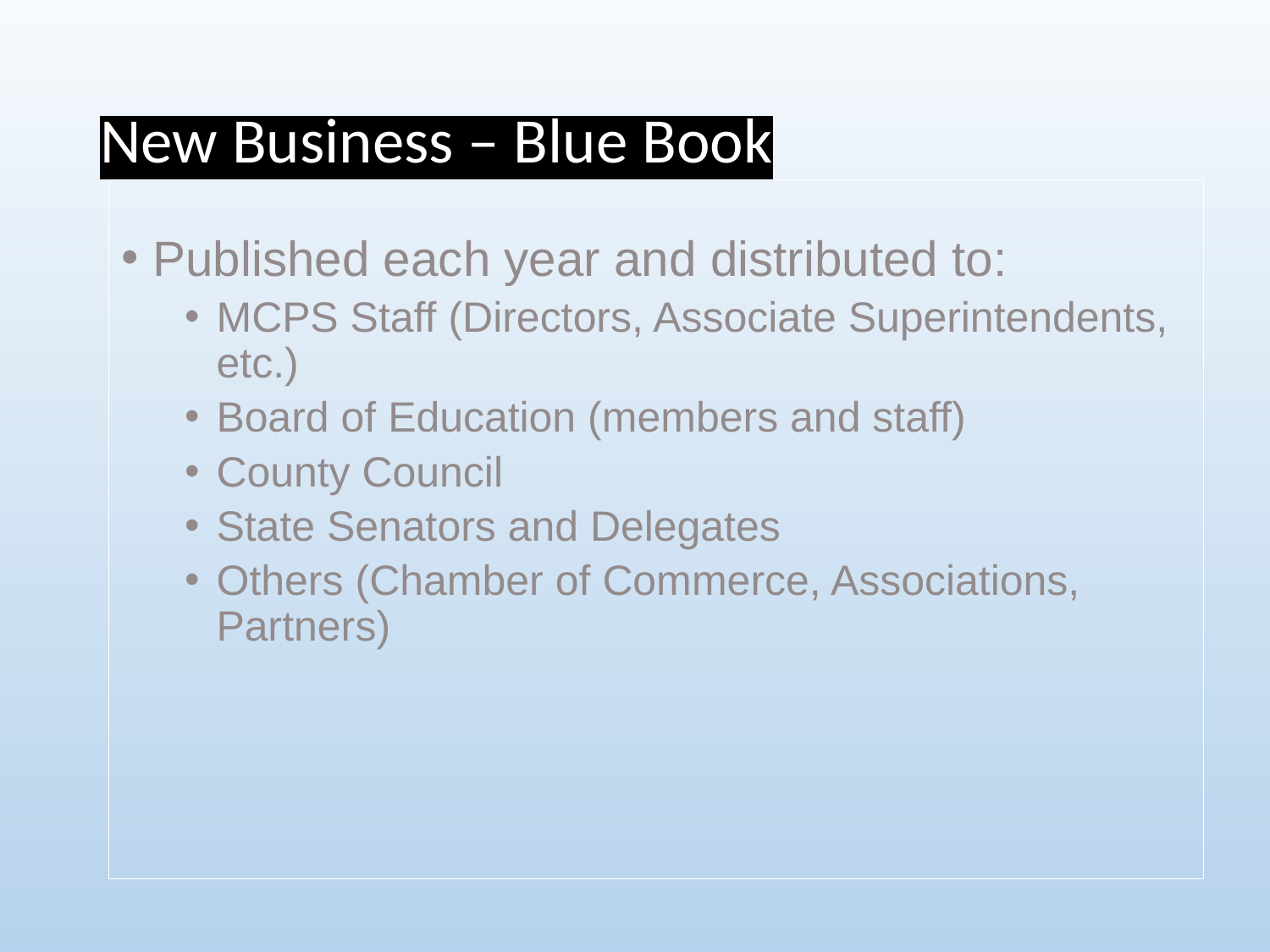

# New Business – Blue Book

Published each year and distributed to:
MCPS Staff (Directors, Associate Superintendents, etc.)
Board of Education (members and staff)
County Council
State Senators and Delegates
Others (Chamber of Commerce, Associations, Partners)